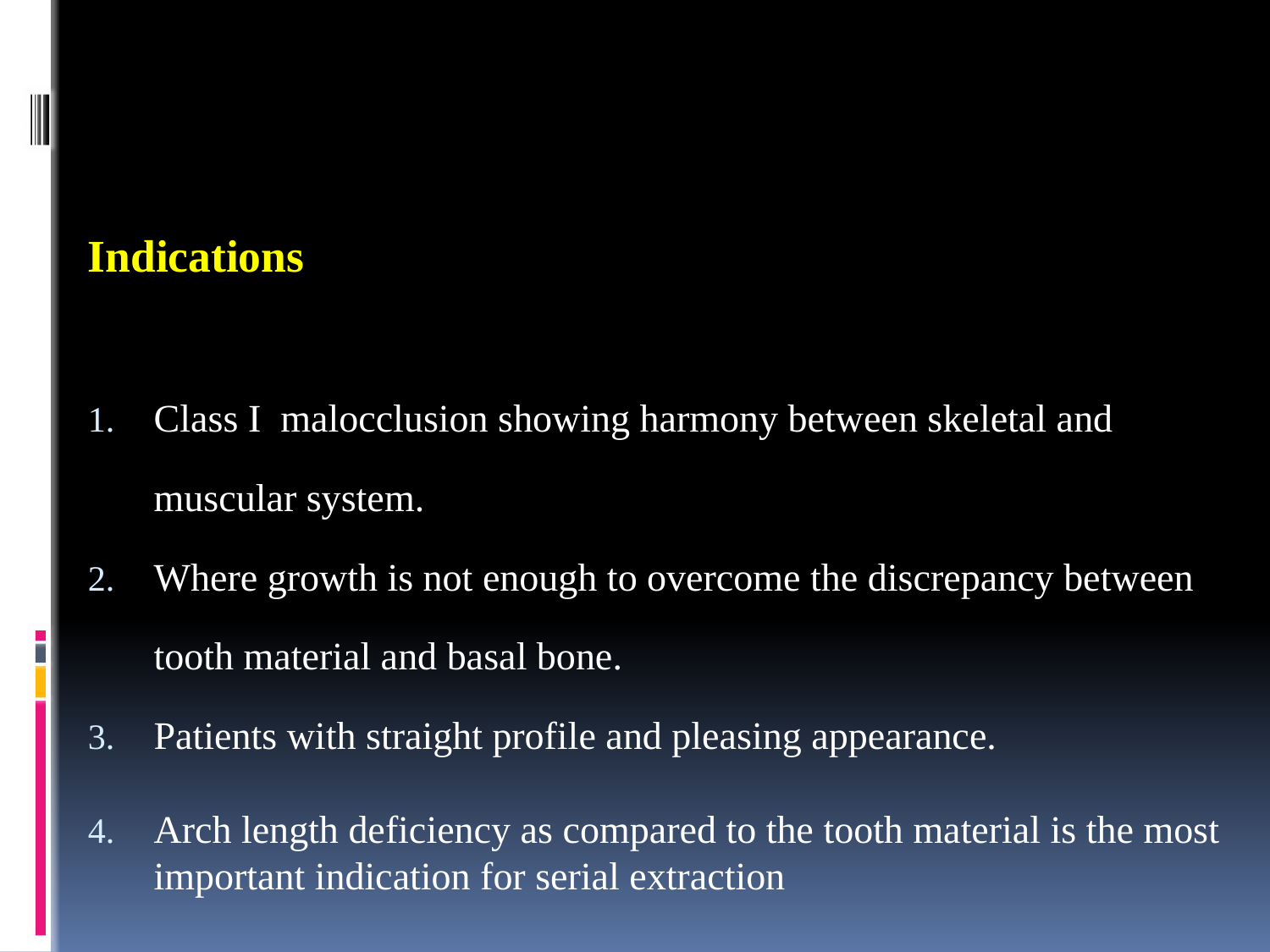

Indications

Class I  malocclusion showing harmony between skeletal and muscular system.
Where growth is not enough to overcome the discrepancy between tooth material and basal bone.
Patients with straight profile and pleasing appearance.

Arch length deficiency as compared to the tooth material is the most important indication for serial extraction